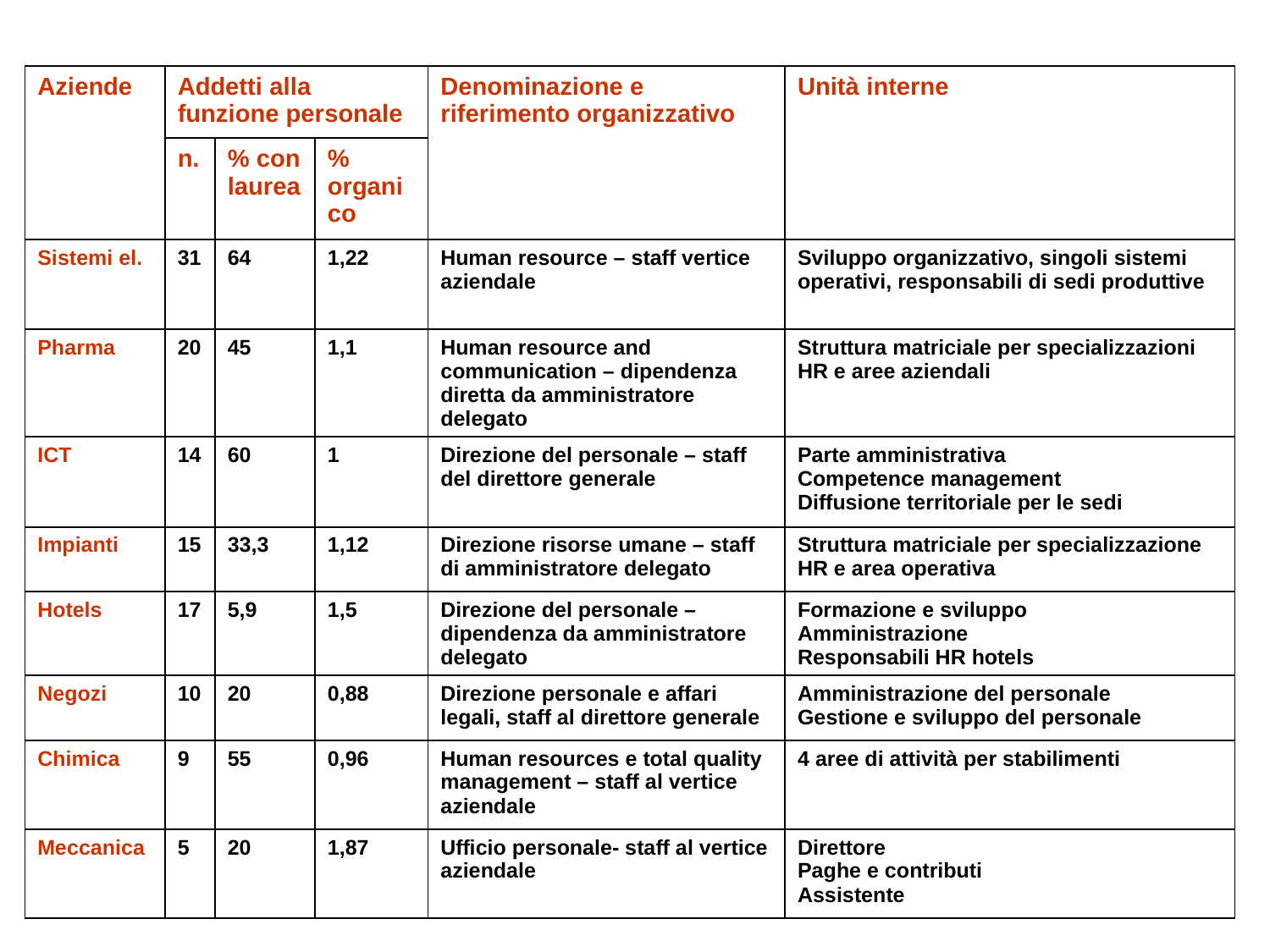

| Aziende | Addetti alla funzione personale |  |  | Denominazione e riferimento organizzativo | Unità interne |
| --- | --- | --- | --- | --- | --- |
|  | n. | % con laurea | % organico |  |  |
| Sistemi el. | 31 | 64 | 1,22 | Human resource – staff vertice aziendale | Sviluppo organizzativo, singoli sistemi operativi, responsabili di sedi produttive |
| Pharma | 20 | 45 | 1,1 | Human resource and communication – dipendenza diretta da amministratore delegato | Struttura matriciale per specializzazioni HR e aree aziendali |
| ICT | 14 | 60 | 1 | Direzione del personale – staff del direttore generale | Parte amministrativa Competence management Diffusione territoriale per le sedi |
| Impianti | 15 | 33,3 | 1,12 | Direzione risorse umane – staff di amministratore delegato | Struttura matriciale per specializzazione HR e area operativa |
| Hotels | 17 | 5,9 | 1,5 | Direzione del personale – dipendenza da amministratore delegato | Formazione e sviluppo Amministrazione Responsabili HR hotels |
| Negozi | 10 | 20 | 0,88 | Direzione personale e affari legali, staff al direttore generale | Amministrazione del personale Gestione e sviluppo del personale |
| Chimica | 9 | 55 | 0,96 | Human resources e total quality management – staff al vertice aziendale | 4 aree di attività per stabilimenti |
| Meccanica | 5 | 20 | 1,87 | Ufficio personale- staff al vertice aziendale | Direttore Paghe e contributi Assistente |